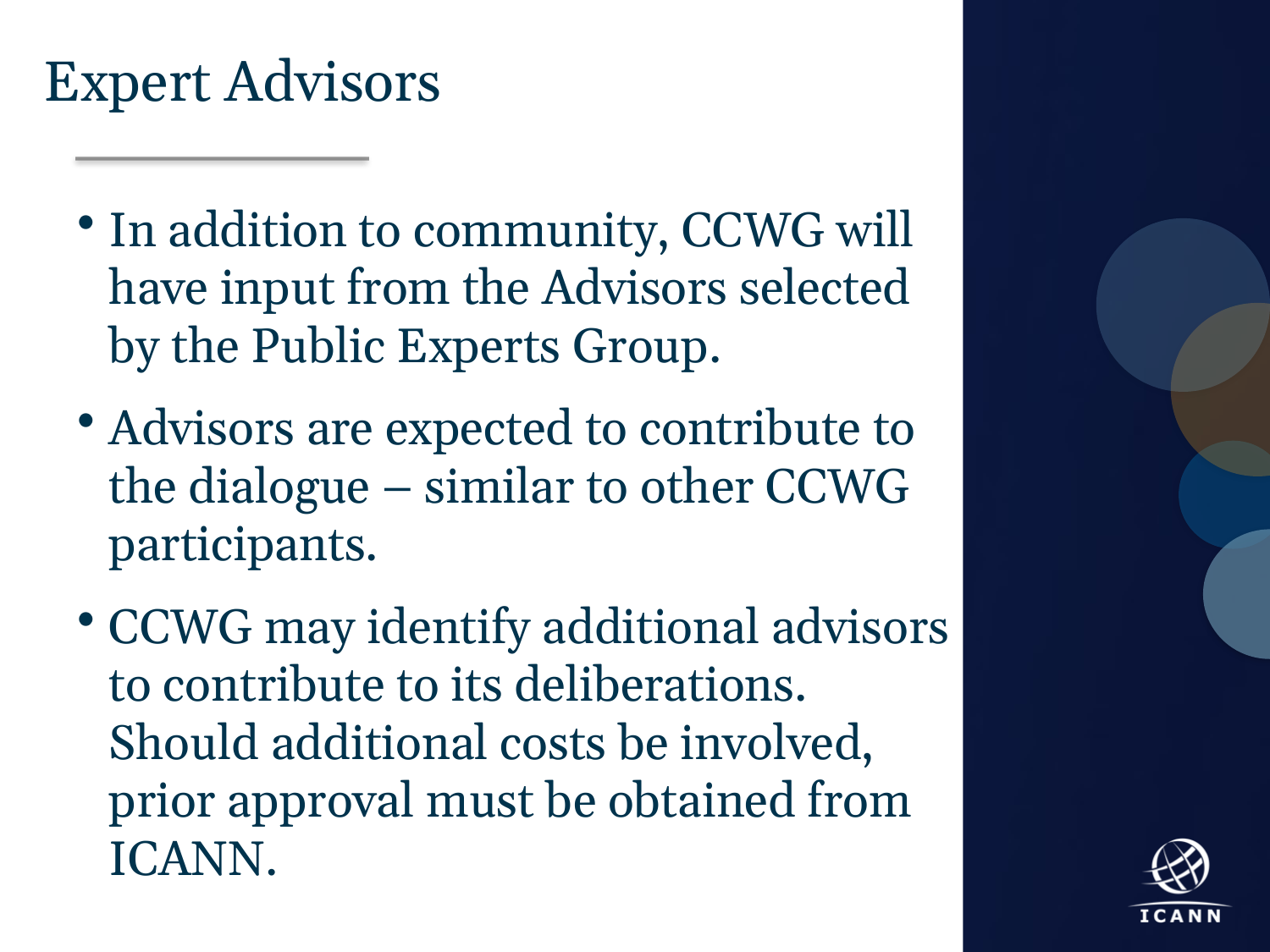

Expert Advisors
In addition to community, CCWG will have input from the Advisors selected by the Public Experts Group.
Advisors are expected to contribute to the dialogue – similar to other CCWG participants.
CCWG may identify additional advisors to contribute to its deliberations. Should additional costs be involved, prior approval must be obtained from ICANN.